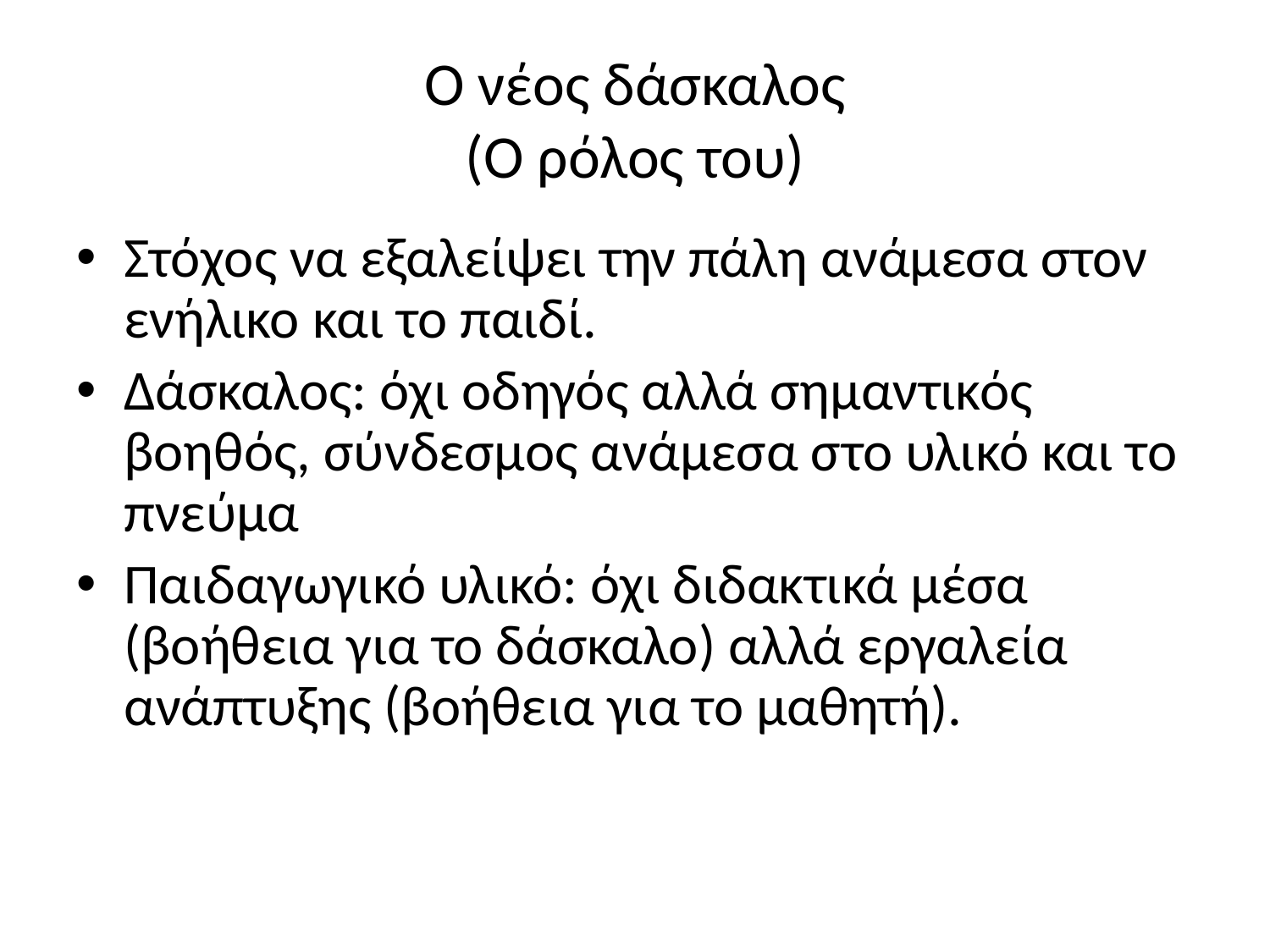

# Ο νέος δάσκαλος (Ο ρόλος του)
Στόχος να εξαλείψει την πάλη ανάμεσα στον ενήλικο και το παιδί.
Δάσκαλος: όχι οδηγός αλλά σημαντικός βοηθός, σύνδεσμος ανάμεσα στο υλικό και το πνεύμα
Παιδαγωγικό υλικό: όχι διδακτικά μέσα (βοήθεια για το δάσκαλο) αλλά εργαλεία ανάπτυξης (βοήθεια για το μαθητή).